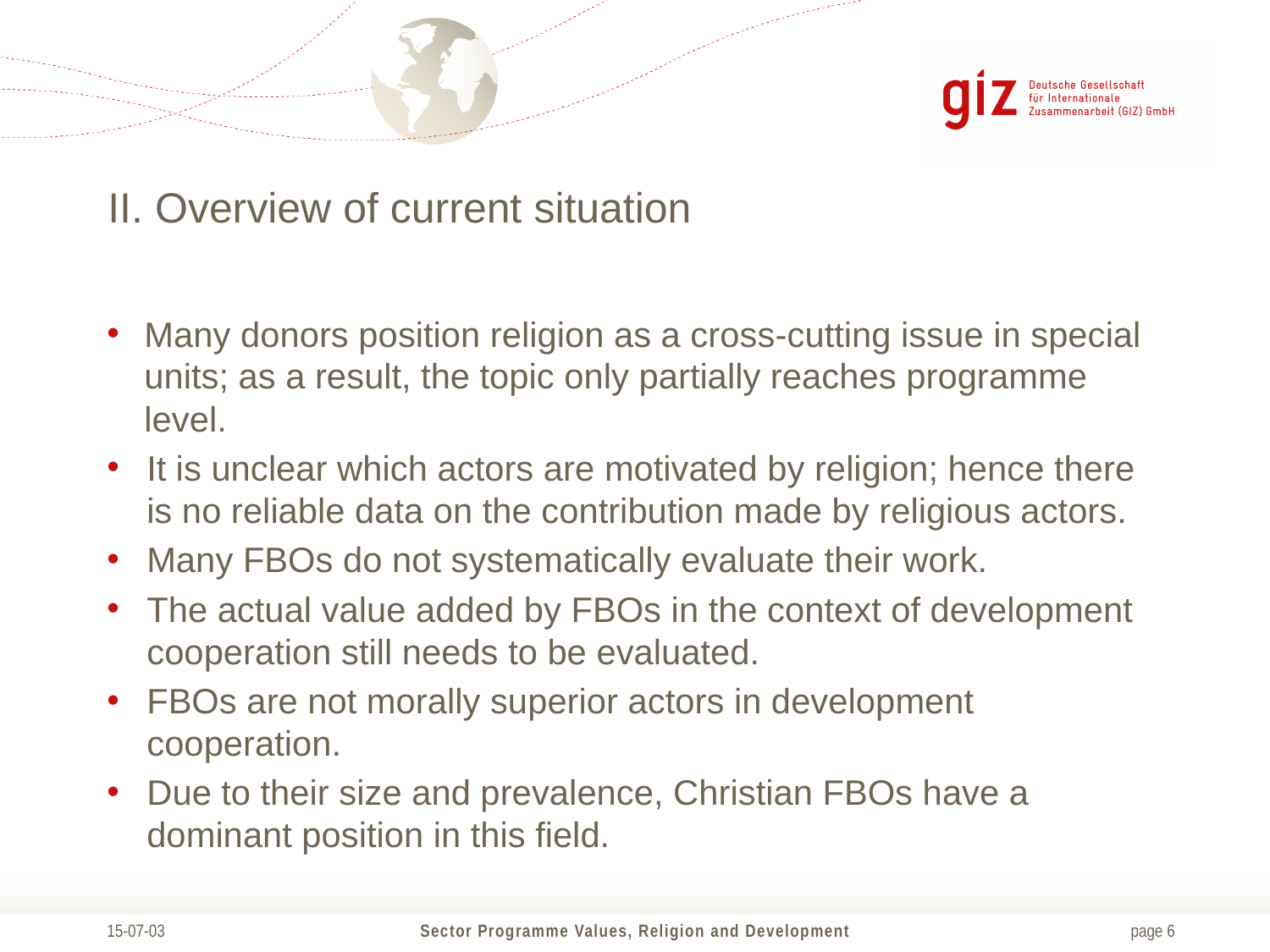

# II. Overview of current situation
Many donors position religion as a cross-cutting issue in special units; as a result, the topic only partially reaches programme level.
It is unclear which actors are motivated by religion; hence there is no reliable data on the contribution made by religious actors.
Many FBOs do not systematically evaluate their work.
The actual value added by FBOs in the context of development cooperation still needs to be evaluated.
FBOs are not morally superior actors in development cooperation.
Due to their size and prevalence, Christian FBOs have a dominant position in this field.

15-07-03
Sector Programme Values, Religion and Development